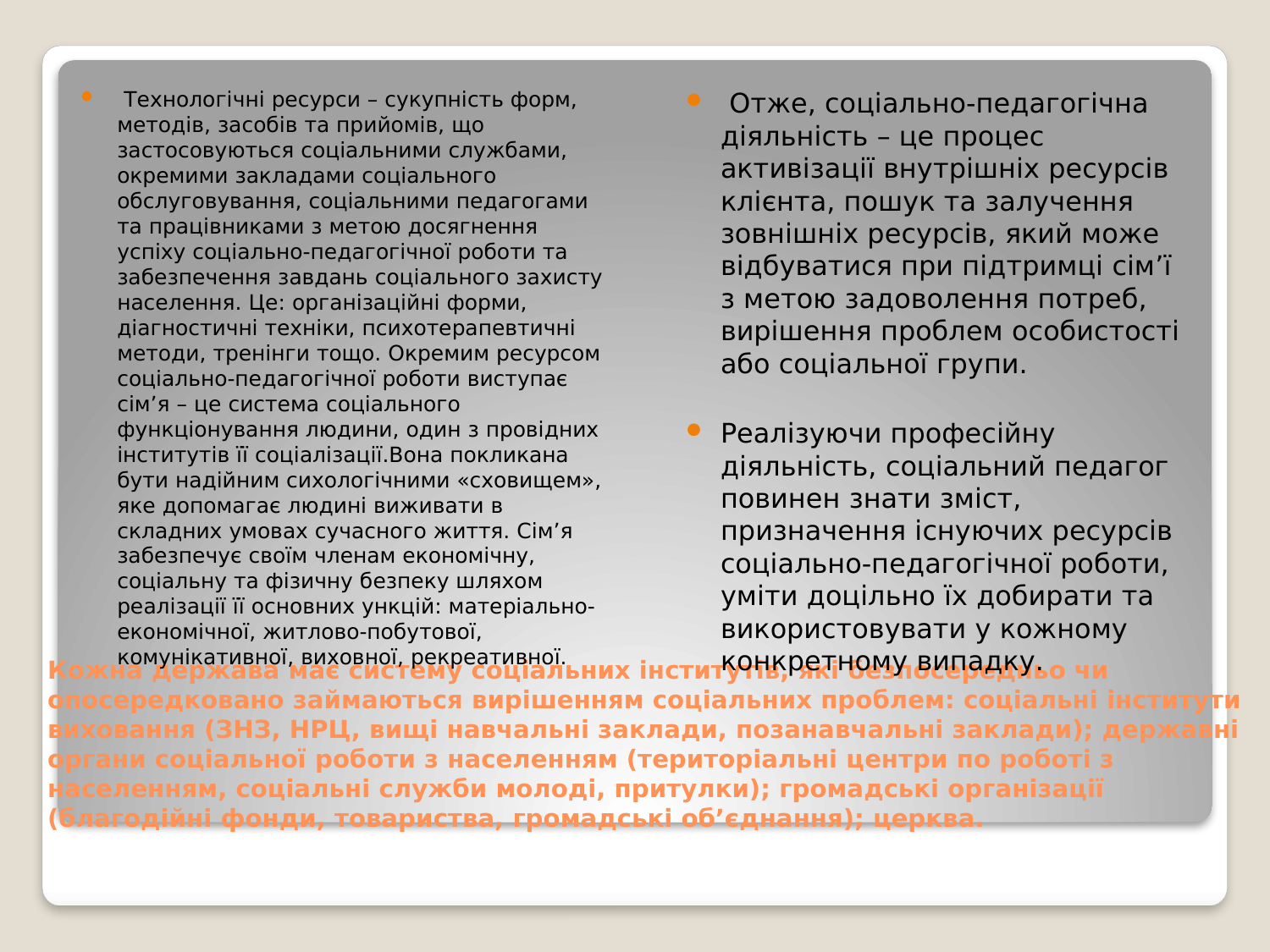

Технологічні ресурси – сукупність форм, методів, засобів та прийомів, що застосовуються соціальними службами, окремими закладами соціального обслуговування, соціальними педагогами та працівниками з метою досягнення успіху соціально-педагогічної роботи та забезпечення завдань соціального захисту населення. Це: організаційні форми, діагностичні техніки, психотерапевтичні методи, тренінги тощо. Окремим ресурсом соціально-педагогічної роботи виступає сім’я – це система соціального функціонування людини, один з провідних інститутів її соціалізації.Вона покликана бути надійним сихологічними «сховищем», яке допомагає людині виживати в складних умовах сучасного життя. Сім’я забезпечує своїм членам економічну, соціальну та фізичну безпеку шляхом реалізації її основних ункцій: матеріально-економічної, житлово-побутової, комунікативної, виховної, рекреативної.
 Отже, соціально-педагогічна діяльність – це процес активізації внутрішніх ресурсів клієнта, пошук та залучення зовнішніх ресурсів, який може відбуватися при підтримці сім’ї з метою задоволення потреб, вирішення проблем особистості або соціальної групи.

Реалізуючи професійну діяльність, соціальний педагог повинен знати зміст, призначення існуючих ресурсів соціально-педагогічної роботи, уміти доцільно їх добирати та використовувати у кожному конкретному випадку.
# Кожна держава має систему соціальних інститутів, які безпосередньо чи опосередковано займаються вирішенням соціальних проблем: соціальні інститути виховання (ЗНЗ, НРЦ, вищі навчальні заклади, позанавчальні заклади); державні органи соціальної роботи з населенням (територіальні центри по роботі з населенням, соціальні служби молоді, притулки); громадські організації (благодійні фонди, товариства, громадські об’єднання); церква.